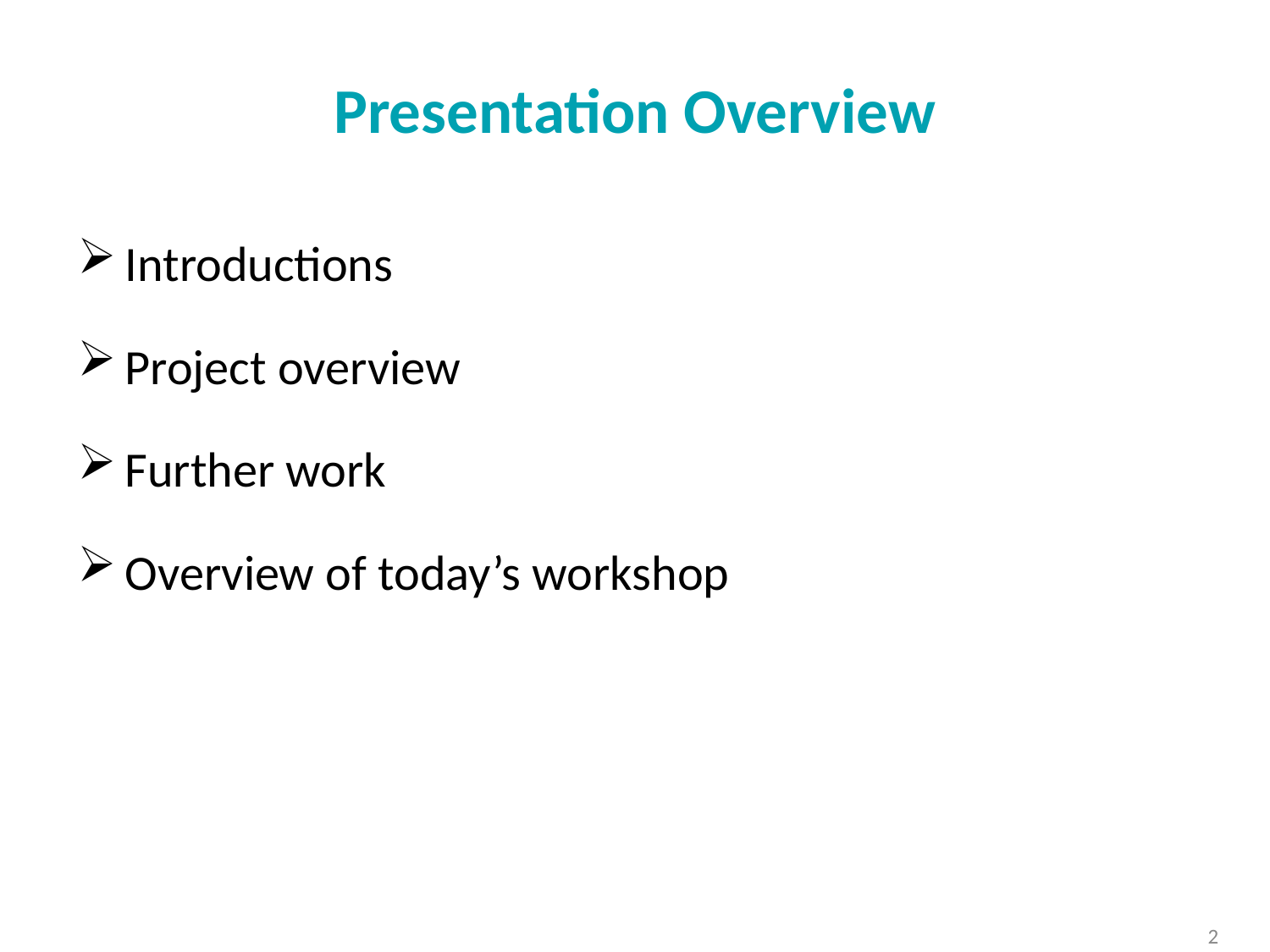

# Presentation Overview
Introductions
Project overview
Further work
Overview of today’s workshop

2